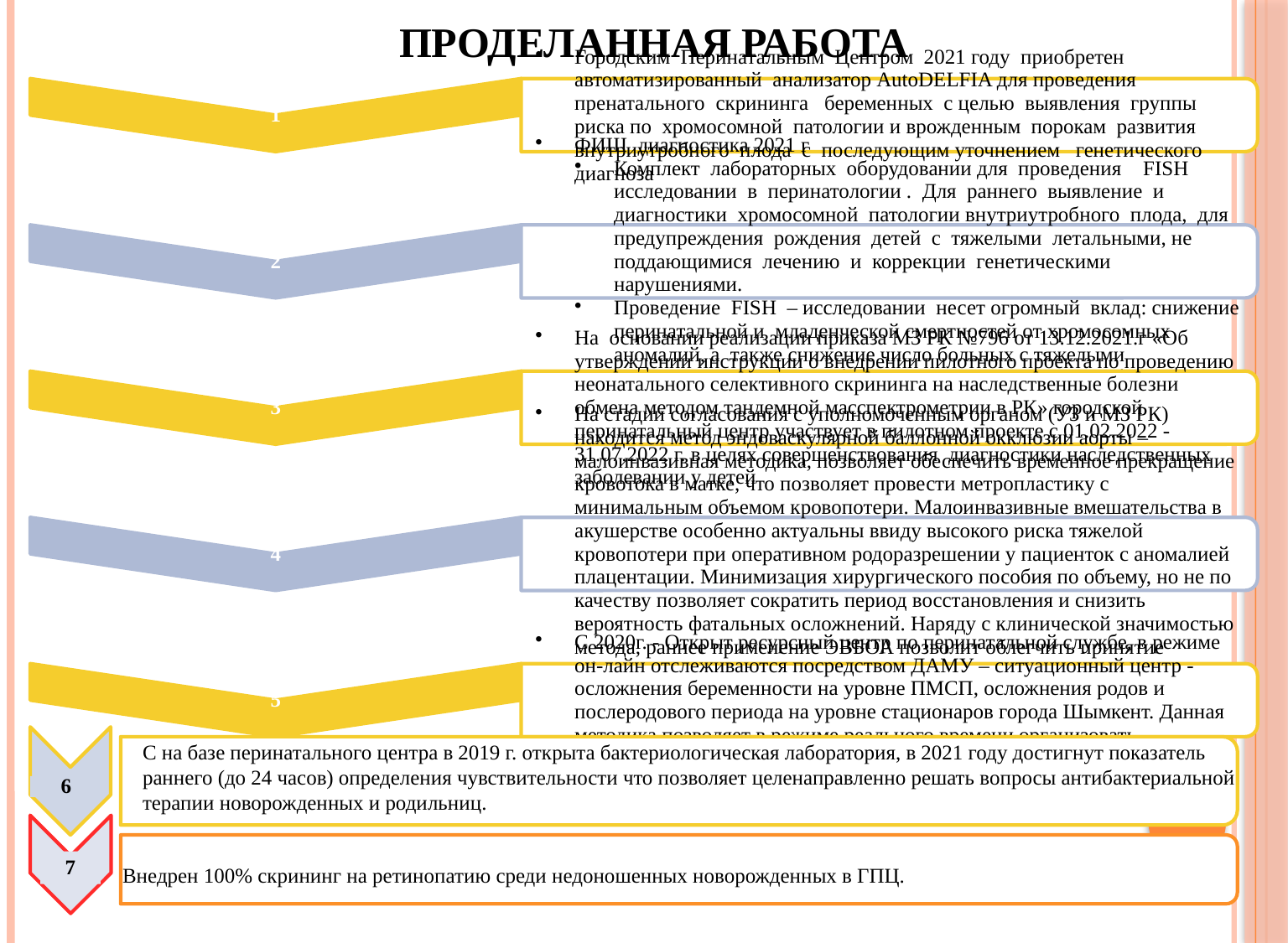

Проделанная работа
1
4
5
2
3

6

С на базе перинатального центра в 2019 г. открыта бактериологическая лаборатория, в 2021 году достигнут показатель раннего (до 24 часов) определения чувствительности что позволяет целенаправленно решать вопросы антибактериальной терапии новорожденных и родильниц.

7

Внедрен 100% скрининг на ретинопатию среди недоношенных новорожденных в ГПЦ.